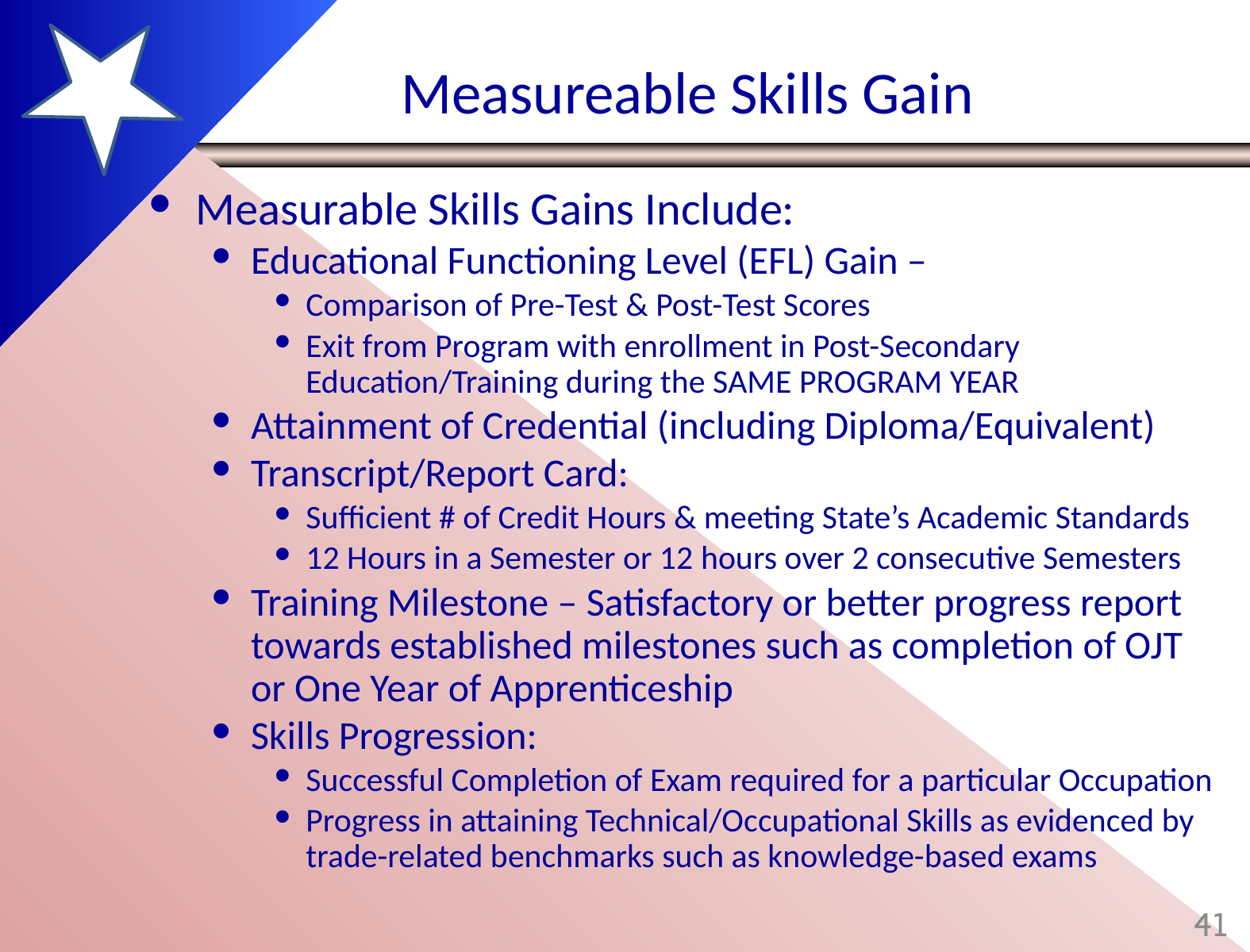

# Measureable Skills Gain
Measurable Skills Gains Include:
Educational Functioning Level (EFL) Gain –
Comparison of Pre-Test & Post-Test Scores
Exit from Program with enrollment in Post-Secondary Education/Training during the SAME PROGRAM YEAR
Attainment of Credential (including Diploma/Equivalent)
Transcript/Report Card:
Sufficient # of Credit Hours & meeting State’s Academic Standards
12 Hours in a Semester or 12 hours over 2 consecutive Semesters
Training Milestone – Satisfactory or better progress report towards established milestones such as completion of OJT or One Year of Apprenticeship
Skills Progression:
Successful Completion of Exam required for a particular Occupation
Progress in attaining Technical/Occupational Skills as evidenced by trade-related benchmarks such as knowledge-based exams
41